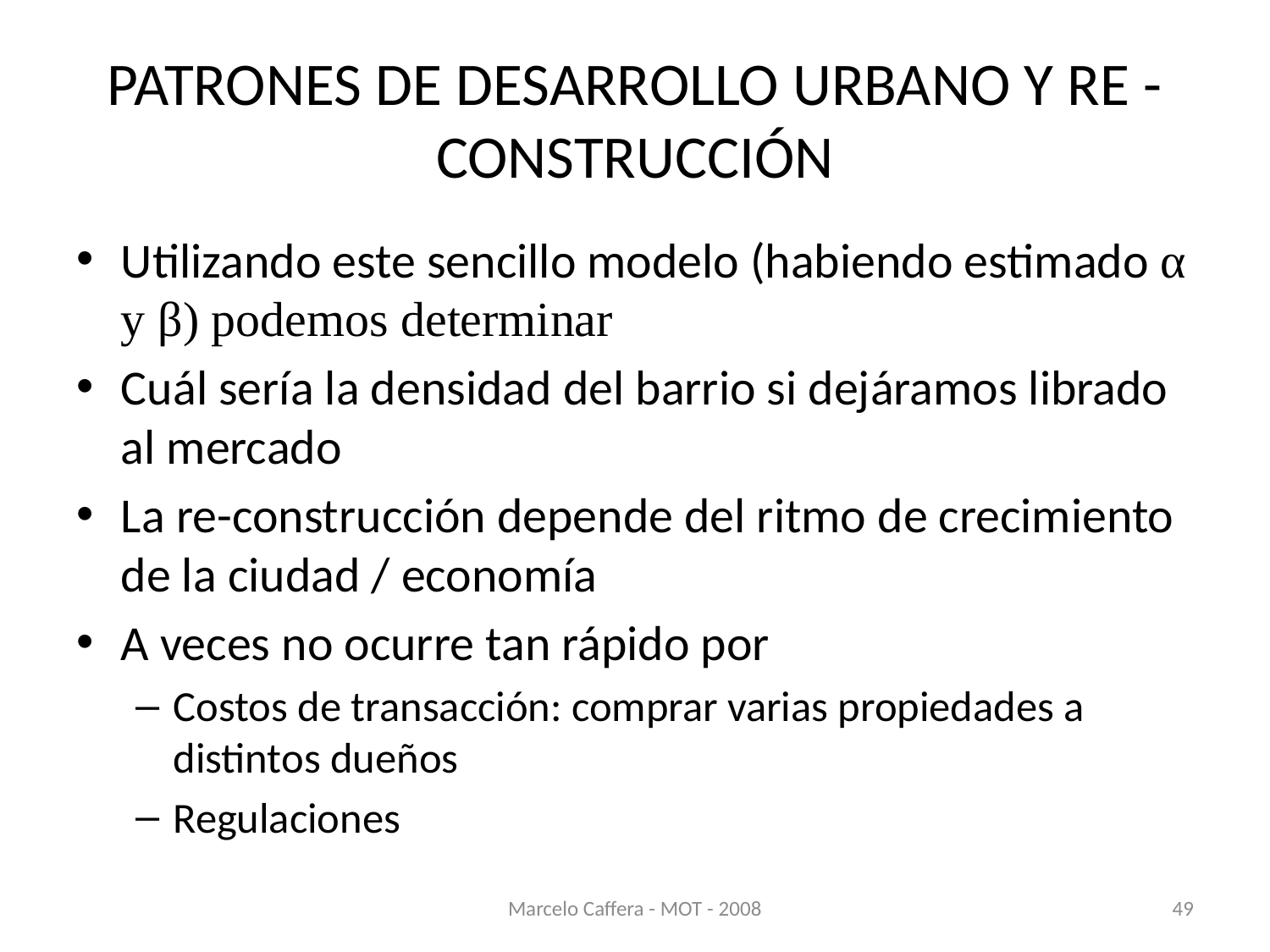

# PATRONES DE DESARROLLO URBANO Y RE - CONSTRUCCIÓN
Utilizando este sencillo modelo (habiendo estimado α y β) podemos determinar
Cuál sería la densidad del barrio si dejáramos librado al mercado
La re-construcción depende del ritmo de crecimiento de la ciudad / economía
A veces no ocurre tan rápido por
Costos de transacción: comprar varias propiedades a distintos dueños
Regulaciones
Marcelo Caffera - MOT - 2008
49